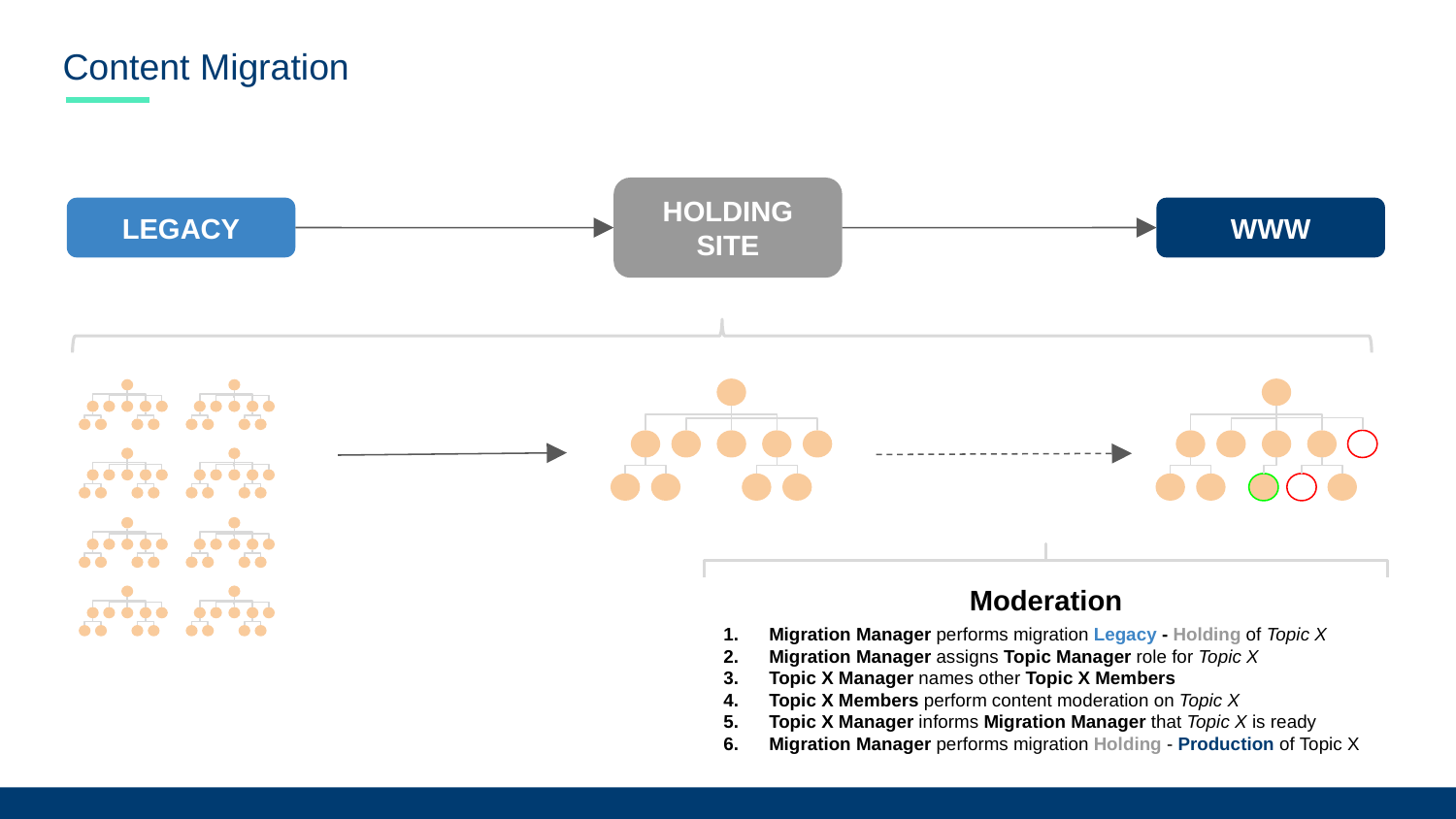

# Content Migration
HOLDING SITE
LEGACY
WWW

Moderation

Migration Manager performs migration Legacy - Holding of Topic X
Migration Manager assigns Topic Manager role for Topic X
Topic X Manager names other Topic X Members
Topic X Members perform content moderation on Topic X
Topic X Manager informs Migration Manager that Topic X is ready
Migration Manager performs migration Holding - Production of Topic X